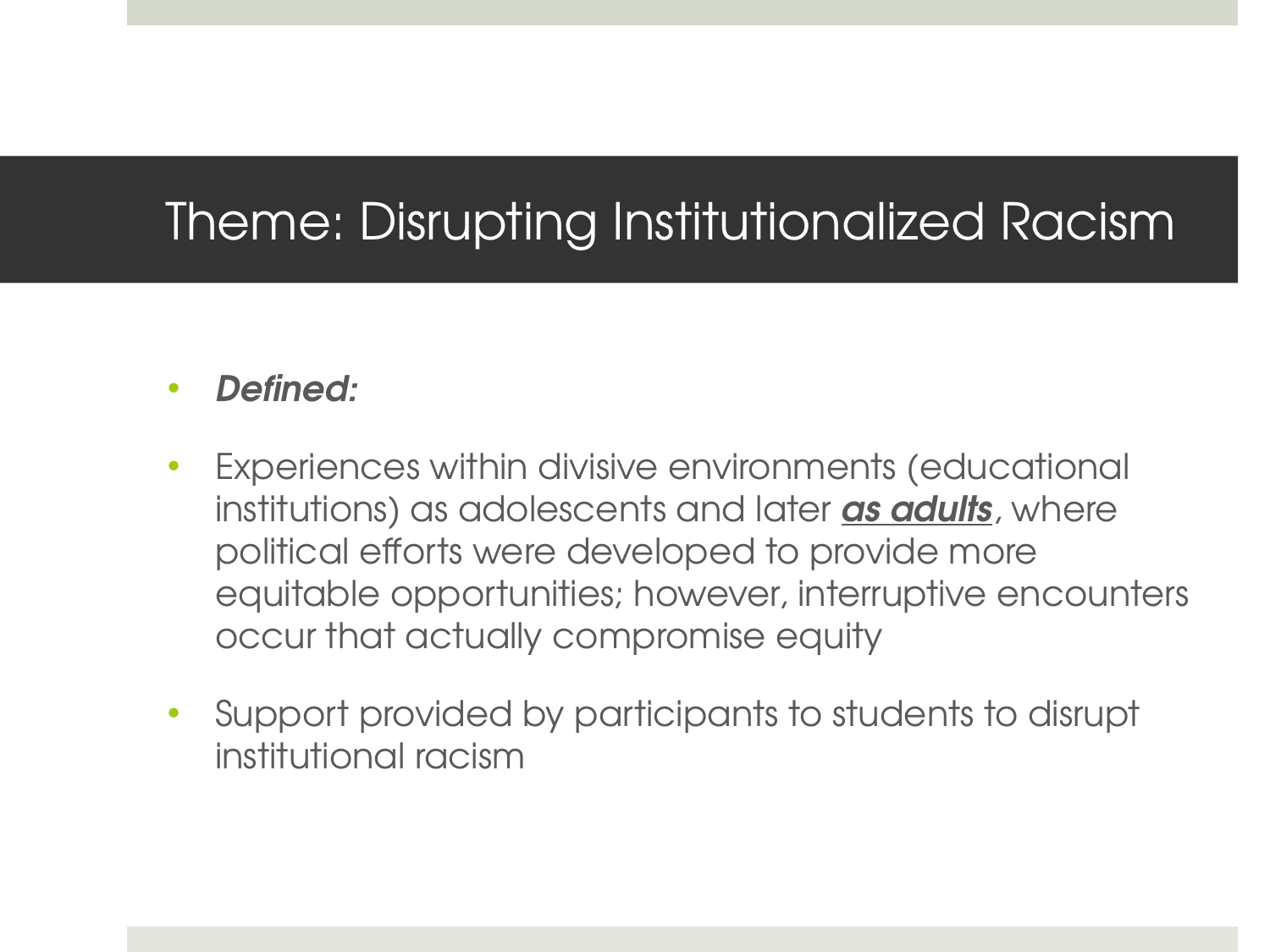

# Theme: Disrupting Institutionalized Racism
Defined:
Experiences within divisive environments (educational institutions) as adolescents and later as adults, where political efforts were developed to provide more equitable opportunities; however, interruptive encounters occur that actually compromise equity
Support provided by participants to students to disrupt institutional racism